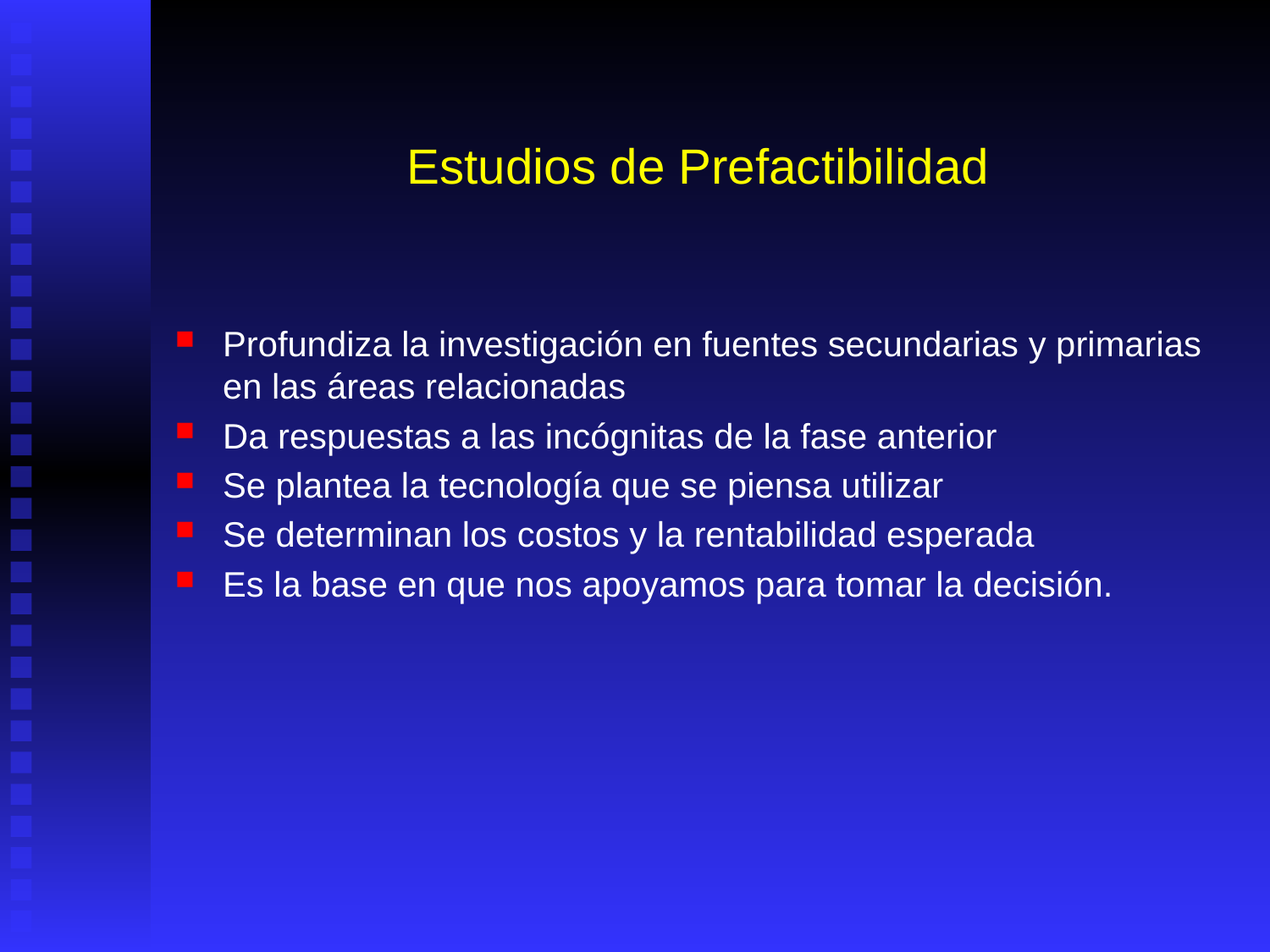

# Estudios de Prefactibilidad

Profundiza la investigación en fuentes secundarias y primarias en las áreas relacionadas
Da respuestas a las incógnitas de la fase anterior
Se plantea la tecnología que se piensa utilizar
Se determinan los costos y la rentabilidad esperada
Es la base en que nos apoyamos para tomar la decisión.